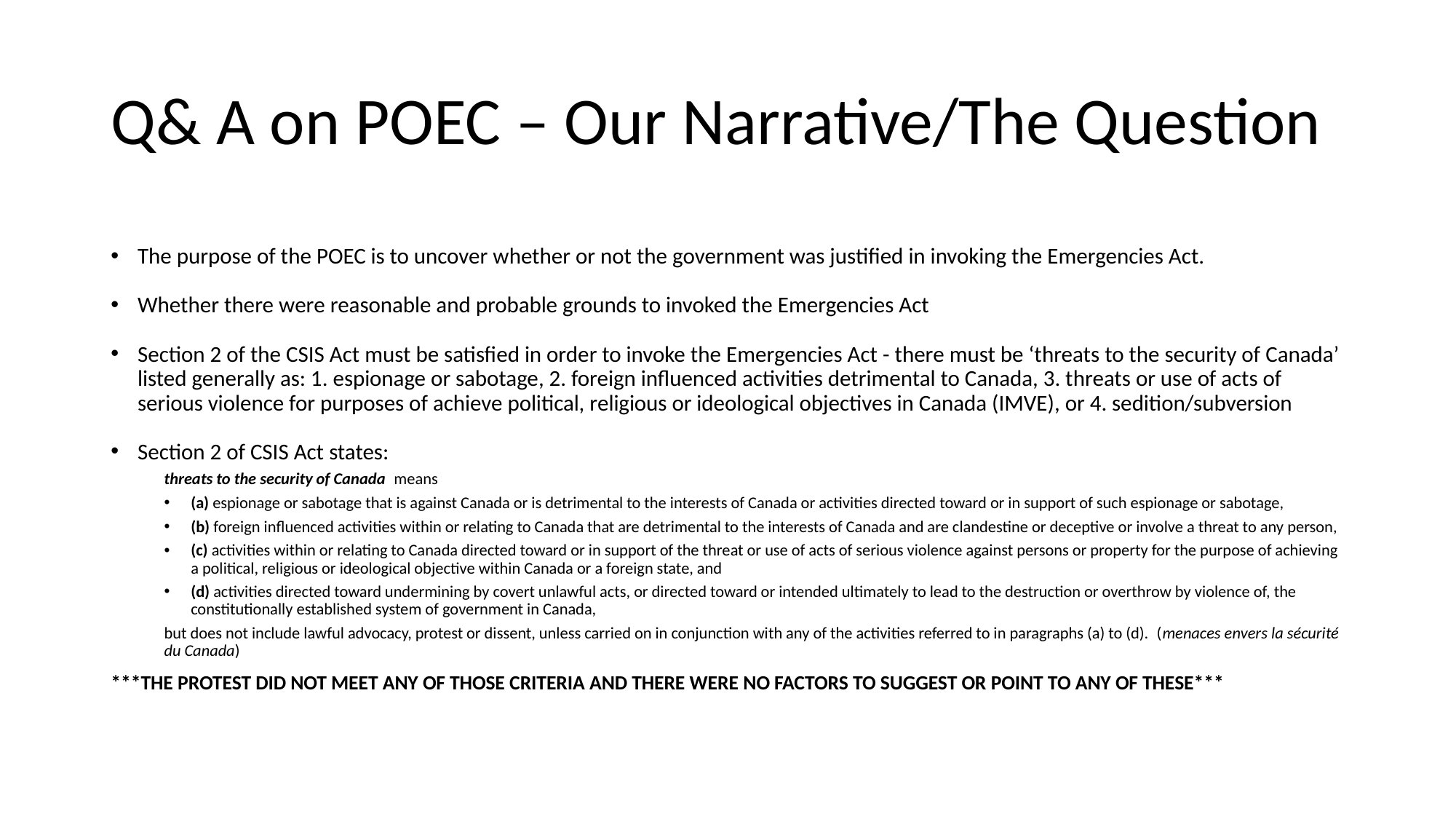

# Q& A on POEC – Our Narrative/The Question

The purpose of the POEC is to uncover whether or not the government was justified in invoking the Emergencies Act.

Whether there were reasonable and probable grounds to invoked the Emergencies Act

Section 2 of the CSIS Act must be satisfied in order to invoke the Emergencies Act - there must be ‘threats to the security of Canada’ listed generally as: 1. espionage or sabotage, 2. foreign influenced activities detrimental to Canada, 3. threats or use of acts of serious violence for purposes of achieve political, religious or ideological objectives in Canada (IMVE), or 4. sedition/subversion

Section 2 of CSIS Act states:
threats to the security of Canada means
(a) espionage or sabotage that is against Canada or is detrimental to the interests of Canada or activities directed toward or in support of such espionage or sabotage,
(b) foreign influenced activities within or relating to Canada that are detrimental to the interests of Canada and are clandestine or deceptive or involve a threat to any person,
(c) activities within or relating to Canada directed toward or in support of the threat or use of acts of serious violence against persons or property for the purpose of achieving a political, religious or ideological objective within Canada or a foreign state, and
(d) activities directed toward undermining by covert unlawful acts, or directed toward or intended ultimately to lead to the destruction or overthrow by violence of, the constitutionally established system of government in Canada,
but does not include lawful advocacy, protest or dissent, unless carried on in conjunction with any of the activities referred to in paragraphs (a) to (d). (menaces envers la sécurité du Canada)
***THE PROTEST DID NOT MEET ANY OF THOSE CRITERIA AND THERE WERE NO FACTORS TO SUGGEST OR POINT TO ANY OF THESE***